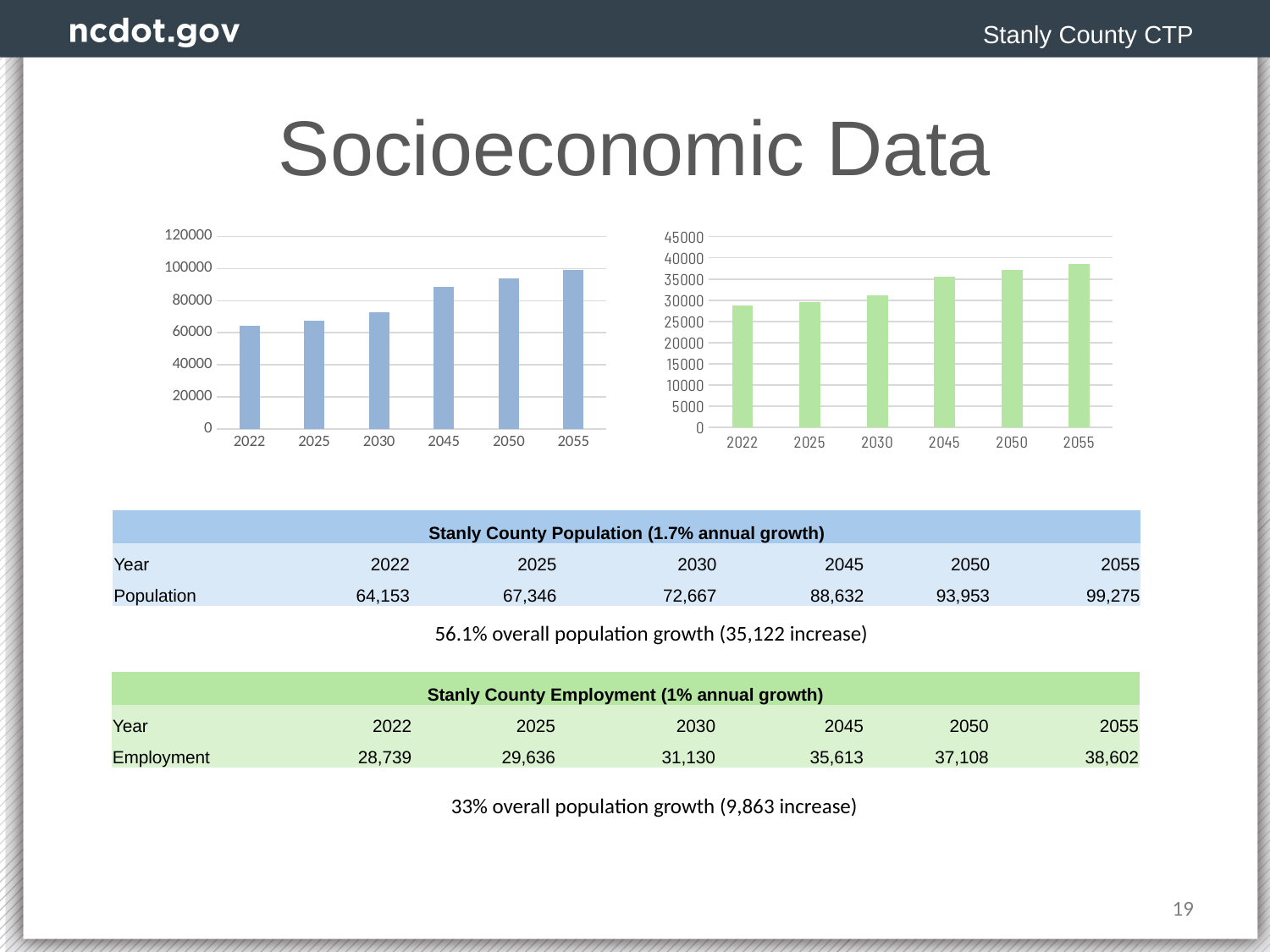

Stanly County CTP

# Socioeconomic Data

### Chart

| Category |  |
|---|---|
| 2022 | 28739.0 |
| 2025 | 29635.6568 |
| 2030 | 31130.0848 |
| 2045 | 35613.3688 |
| 2050 | 37107.7968 |
| 2055 | 38602.224799999996 |

### Chart

| Category |  |
|---|---|
| 2022 | 64153.0 |
| 2025 | 67345.89481 |
| 2030 | 72667.38616 |
| 2045 | 88631.86021 |
| 2050 | 93953.35156 |
| 2055 | 99274.84291 |
| Stanly County Population (1.7% annual growth) |  |  |  |  |  |  |
| --- | --- | --- | --- | --- | --- | --- |
| Year | 2022 | 2025 | 2030 | 2045 | 2050 | 2055 |
| Population | 64,153 | 67,346 | 72,667 | 88,632 | 93,953 | 99,275 |
56.1% overall population growth (35,122 increase)
| Stanly County Employment (1% annual growth) |  |  |  |  |  |  |
| --- | --- | --- | --- | --- | --- | --- |
| Year | 2022 | 2025 | 2030 | 2045 | 2050 | 2055 |
| Employment | 28,739 | 29,636 | 31,130 | 35,613 | 37,108 | 38,602 |
33% overall population growth (9,863 increase)
19